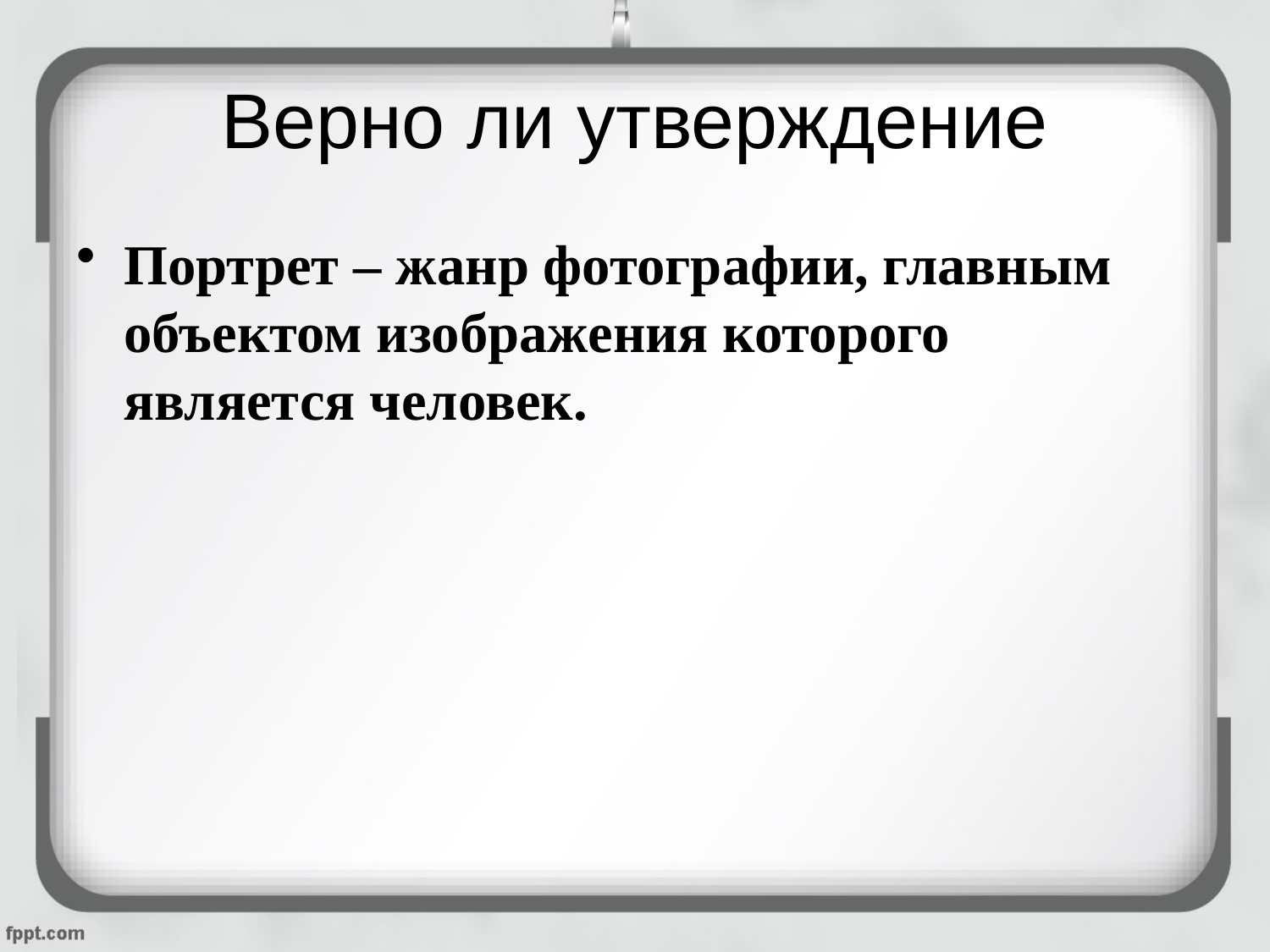

# Верно ли утверждение
Портрет – жанр фотографии, главным объектом изображения которого является человек.